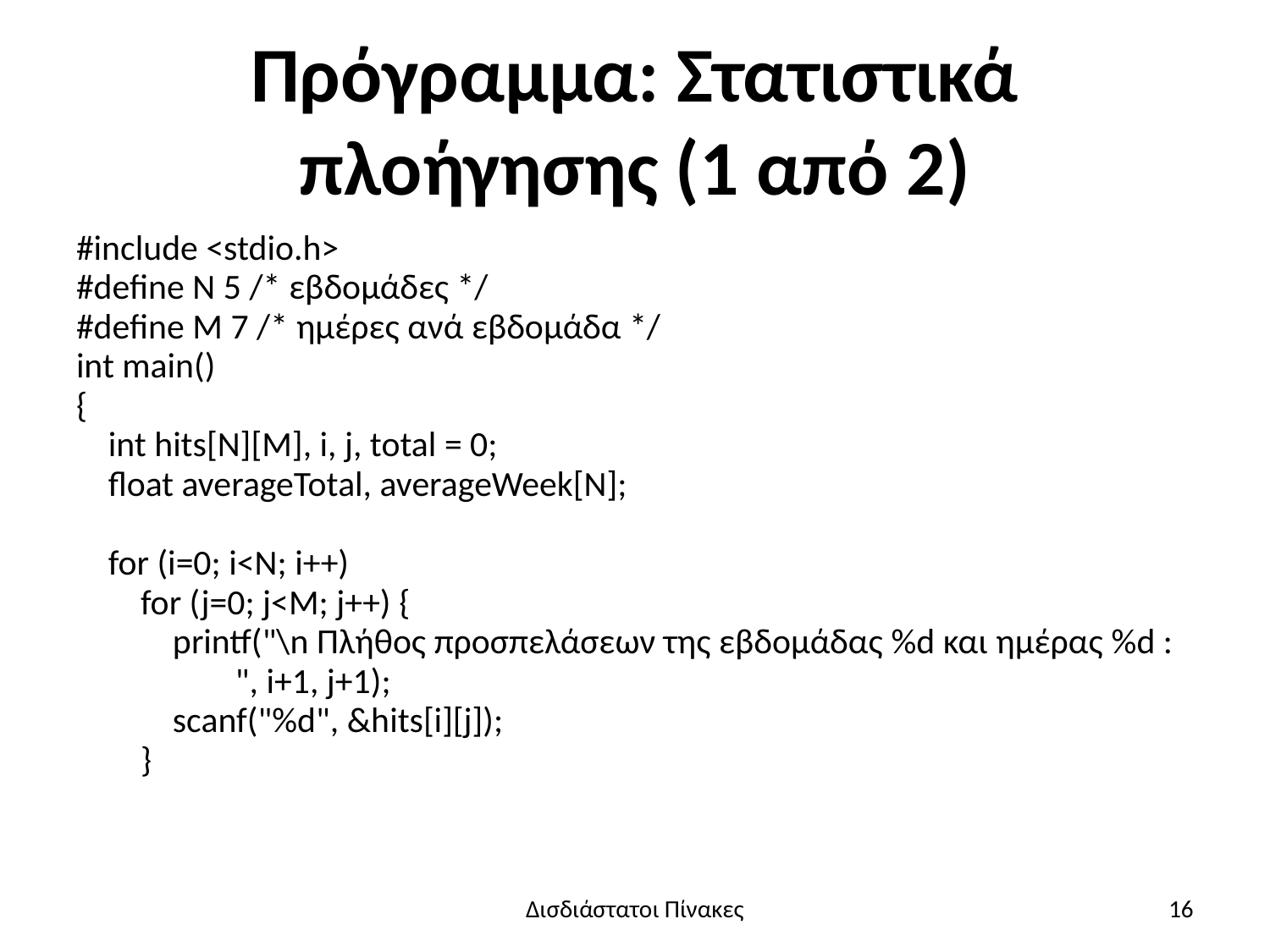

# Πρόγραμμα: Στατιστικά πλοήγησης (1 από 2)
#include <stdio.h>
#define N 5 /* εβδομάδες */
#define M 7 /* ημέρες ανά εβδομάδα */
int main()
{
    int hits[N][M], i, j, total = 0;
    float averageTotal, averageWeek[N];

    for (i=0; i<N; i++)
        for (j=0; j<M; j++) {
            printf("\n Πλήθος προσπελάσεων της εβδομάδας %d και ημέρας %d : 	    ", i+1, j+1);
            scanf("%d", &hits[i][j]);
        }
Δισδιάστατοι Πίνακες
16